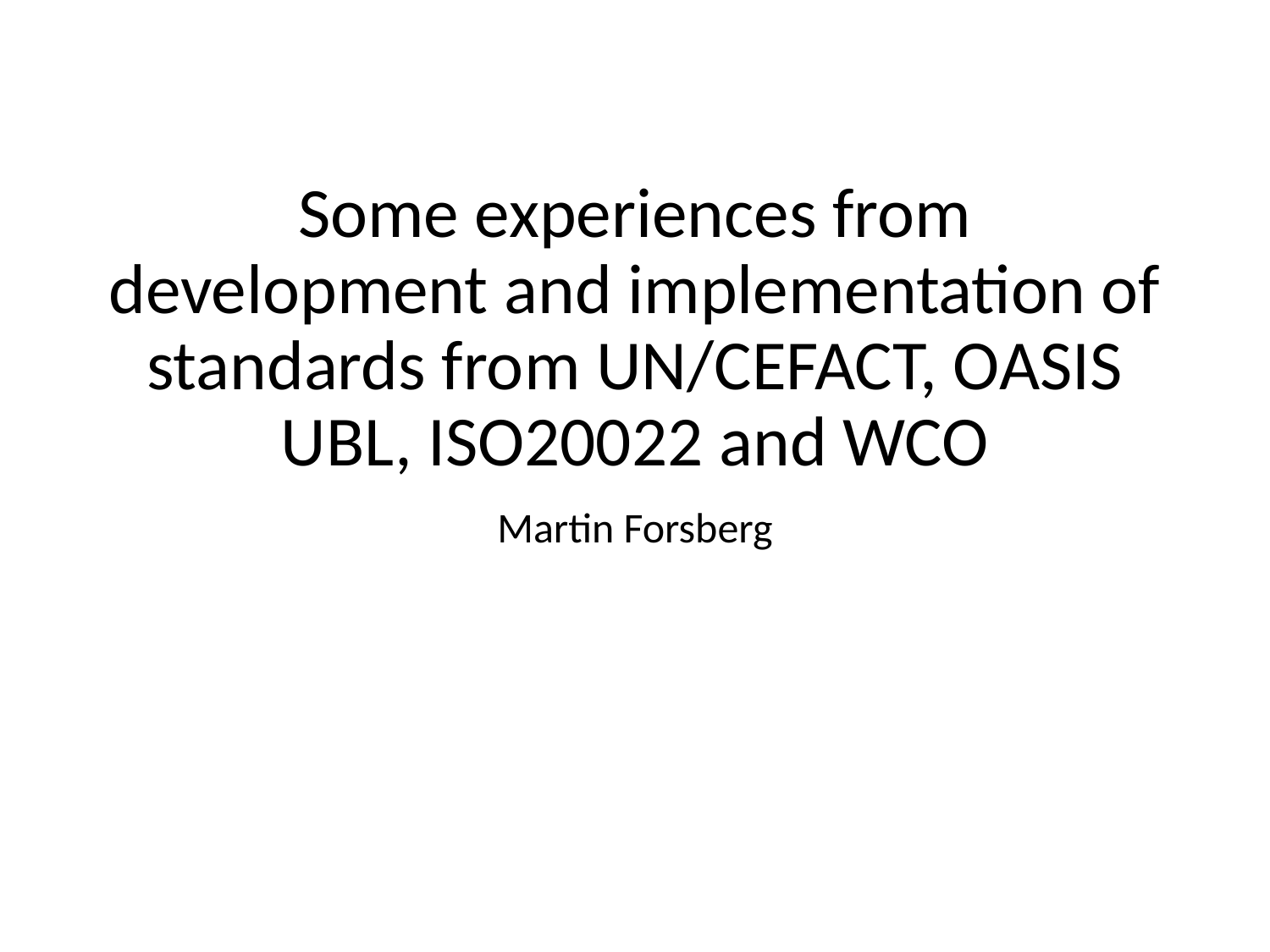

# Some experiences from development and implementation of standards from UN/CEFACT, OASIS UBL, ISO20022 and WCO
Martin Forsberg